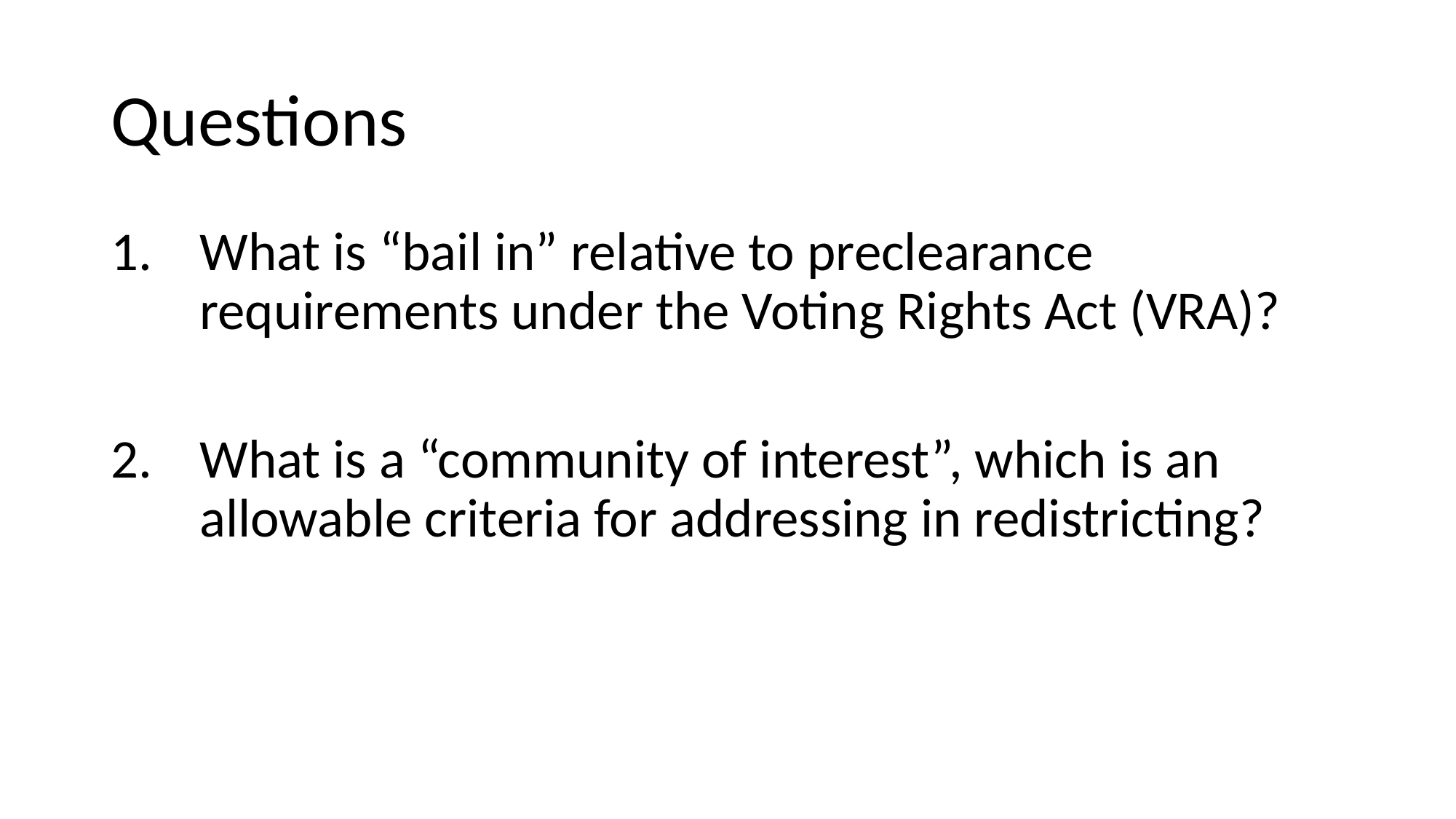

# Questions
What is “bail in” relative to preclearance requirements under the Voting Rights Act (VRA)?

What is a “community of interest”, which is an allowable criteria for addressing in redistricting?